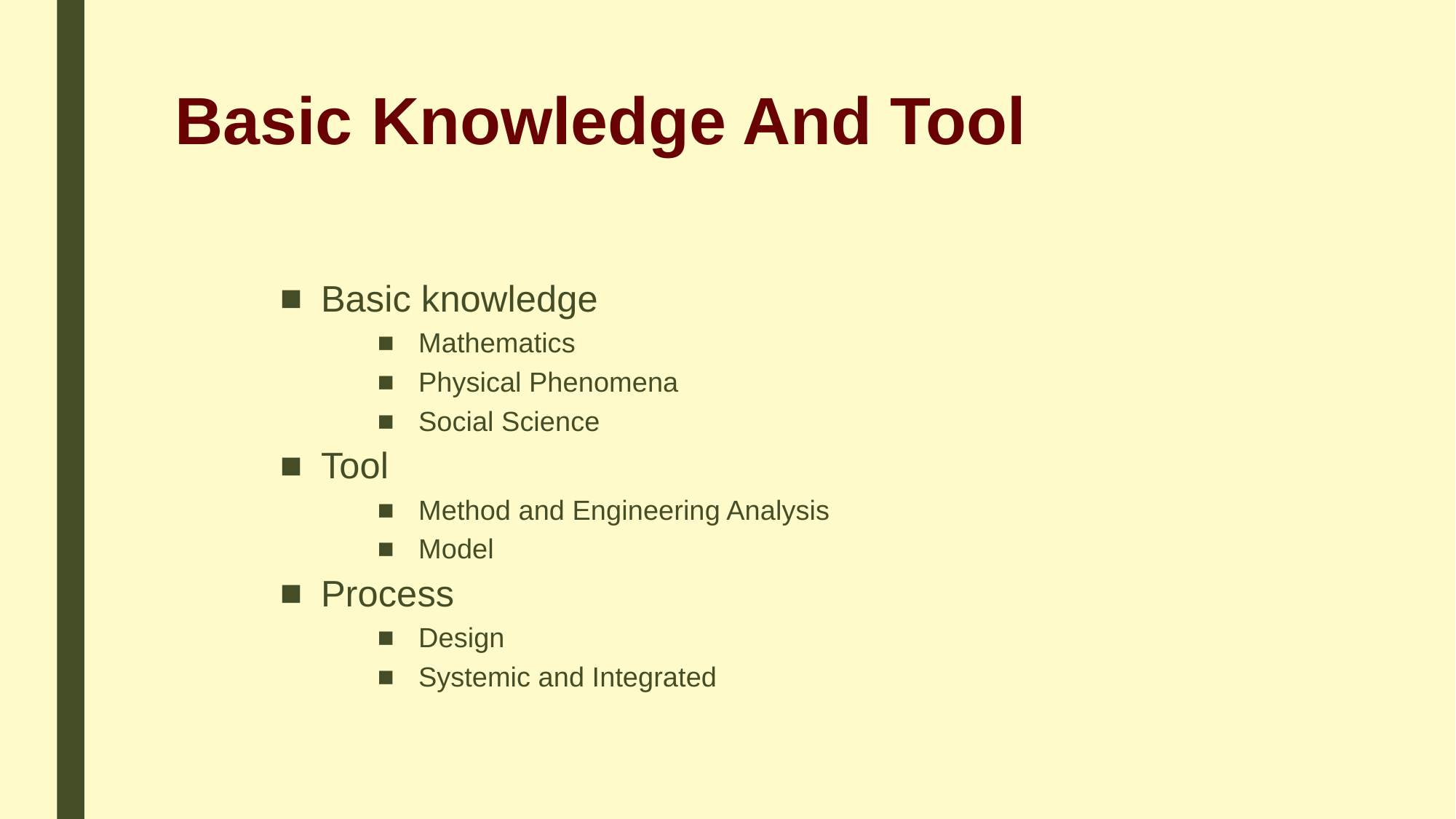

# Basic Knowledge And Tool
Basic knowledge
Mathematics
Physical Phenomena
Social Science
Tool
Method and Engineering Analysis
Model
Process
Design
Systemic and Integrated